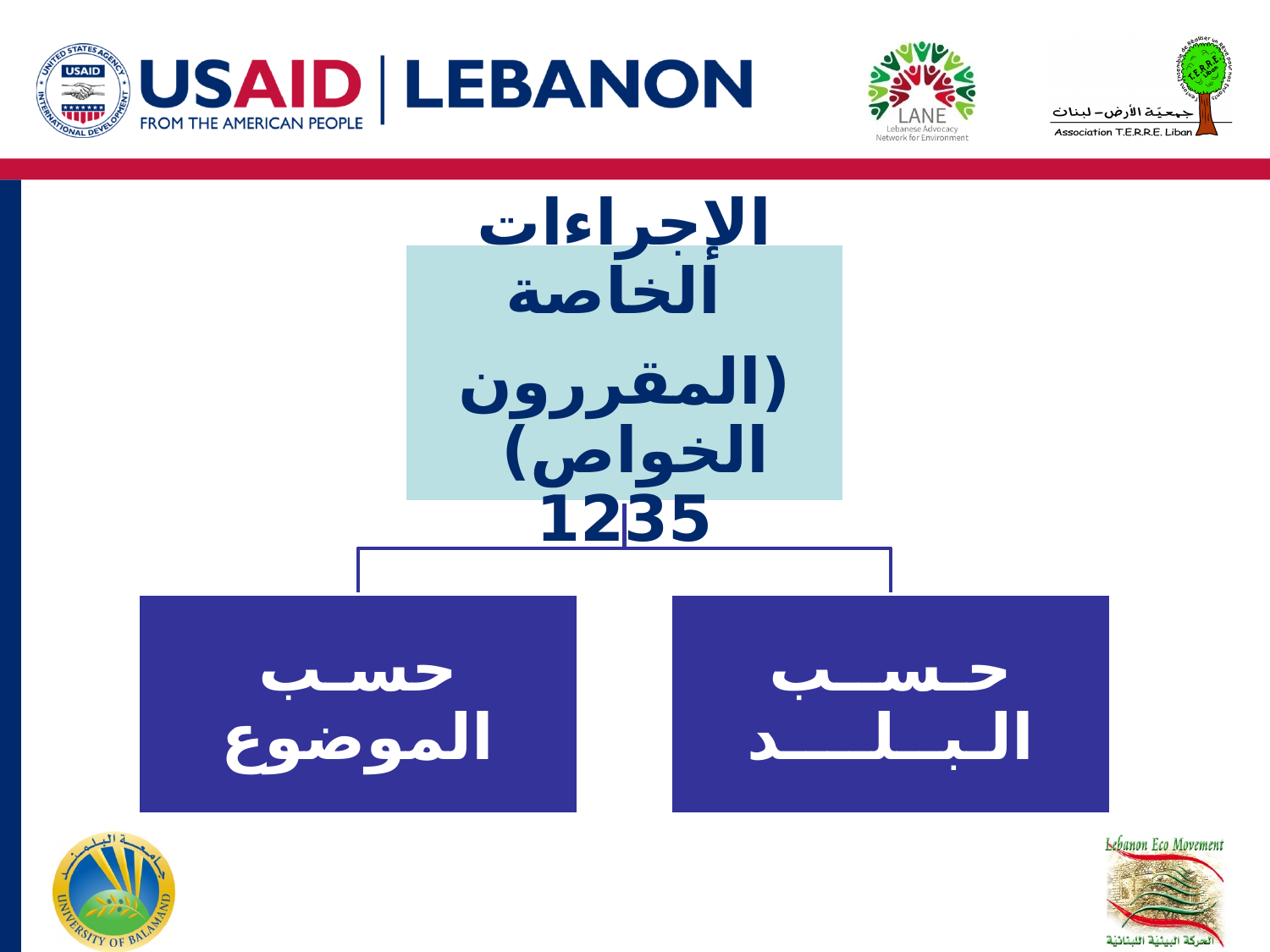

الإجراءات الخاصة
(المقررون الخواص)
1235
حسـب الموضوع
حـســب الـبــلــــد